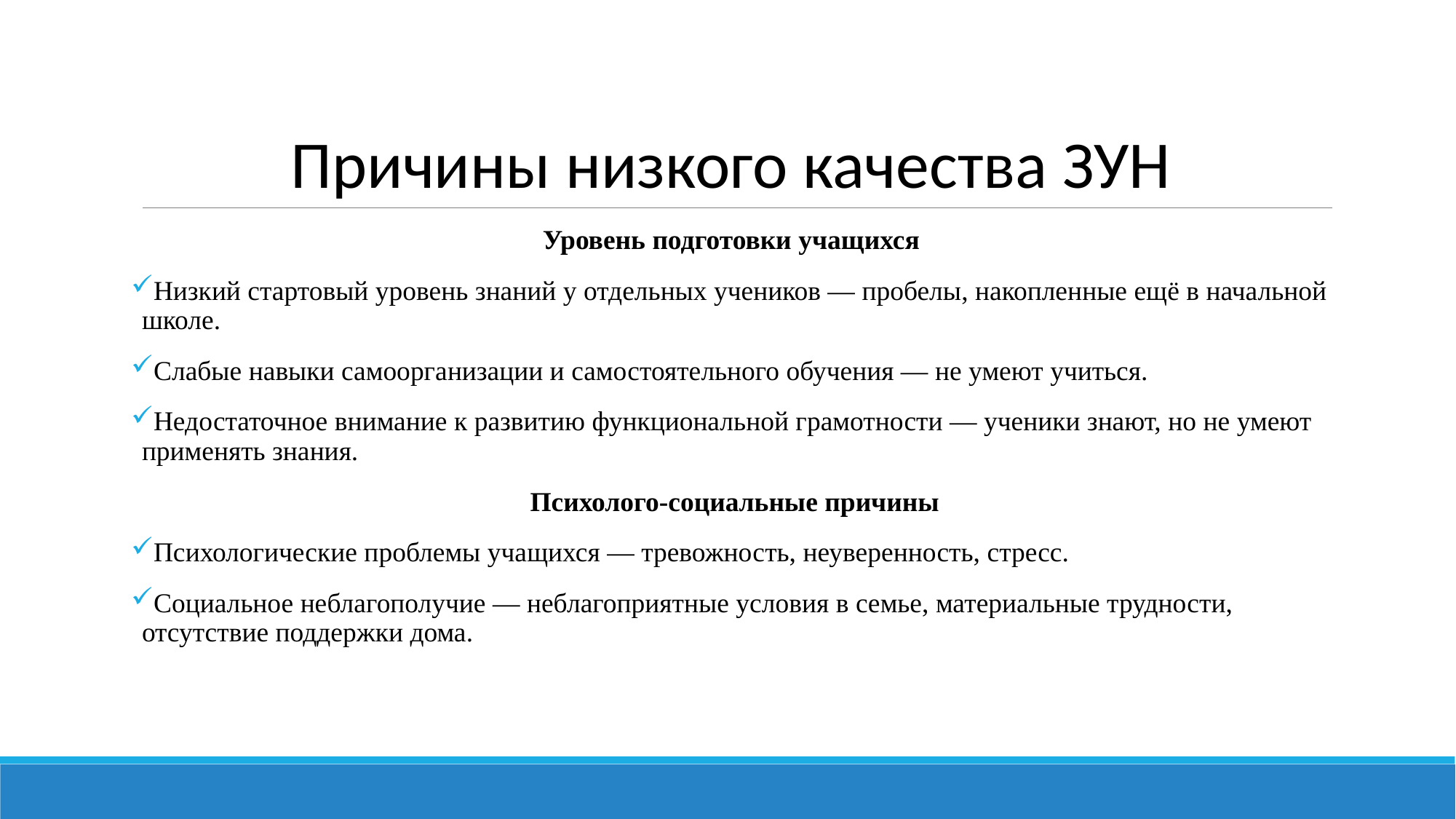

# Причины низкого качества ЗУН
Уровень подготовки учащихся
Низкий стартовый уровень знаний у отдельных учеников — пробелы, накопленные ещё в начальной школе.
Слабые навыки самоорганизации и самостоятельного обучения — не умеют учиться.
Недостаточное внимание к развитию функциональной грамотности — ученики знают, но не умеют применять знания.
 Психолого-социальные причины
Психологические проблемы учащихся — тревожность, неуверенность, стресс.
Социальное неблагополучие — неблагоприятные условия в семье, материальные трудности, отсутствие поддержки дома.